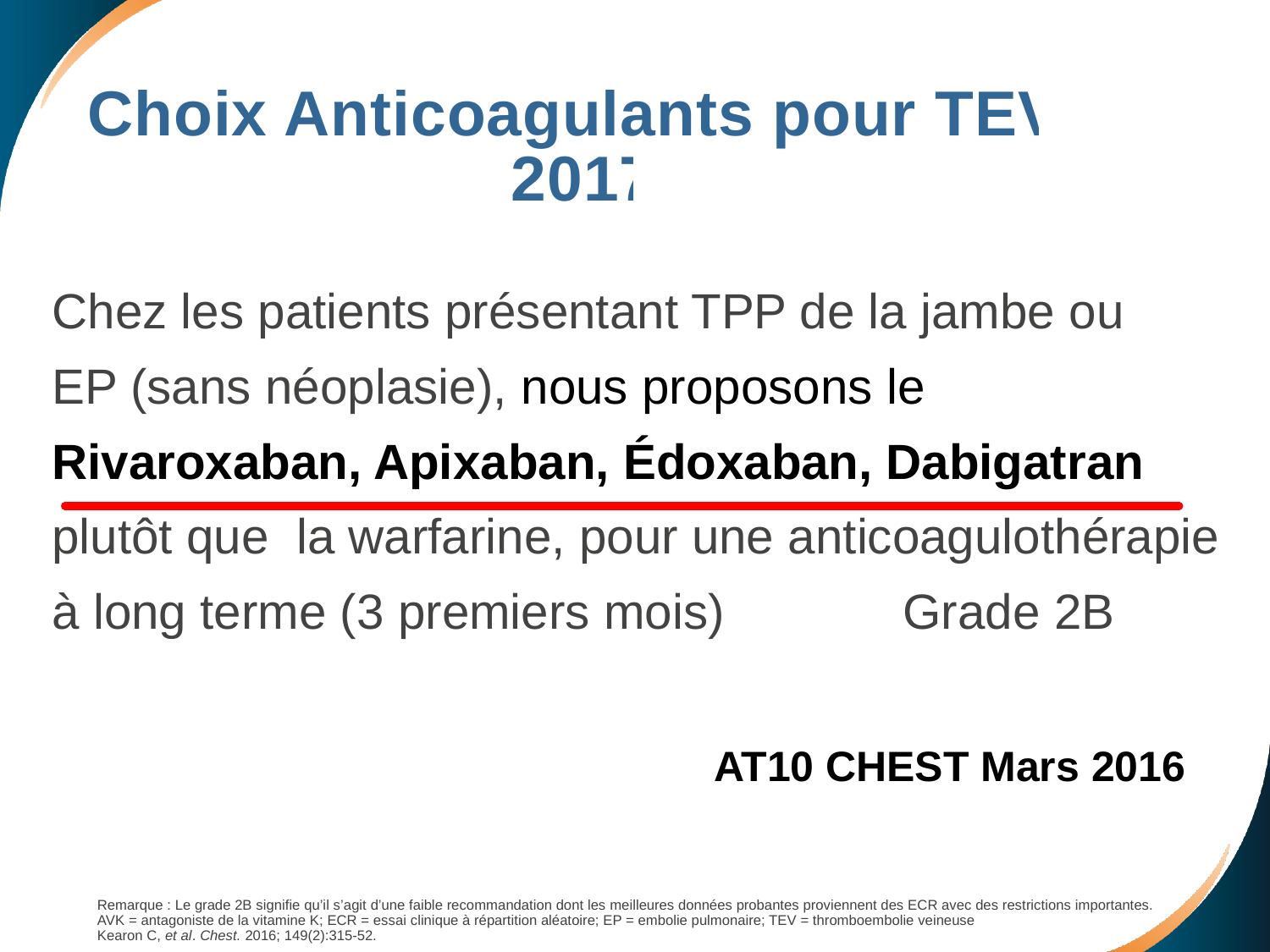

Choix Anticoagulants pour TEV
                       2017
Chez les patients présentant TPP de la jambe ou
EP (sans néoplasie), nous proposons le
Rivaroxaban, Apixaban, Édoxaban, Dabigatran
plutôt que  la warfarine, pour une anticoagulothérapie
à long terme (3 premiers mois)             Grade 2B
AT10 CHEST Mars 2016
Remarque : Le grade 2B signifie qu’il s’agit d’une faible recommandation dont les meilleures données probantes proviennent des ECR avec des restrictions importantes.
AVK = antagoniste de la vitamine K; ECR = essai clinique à répartition aléatoire; EP = embolie pulmonaire; TEV = thromboembolie veineuse
Kearon C, et al. Chest. 2016; 149(2):315-52.